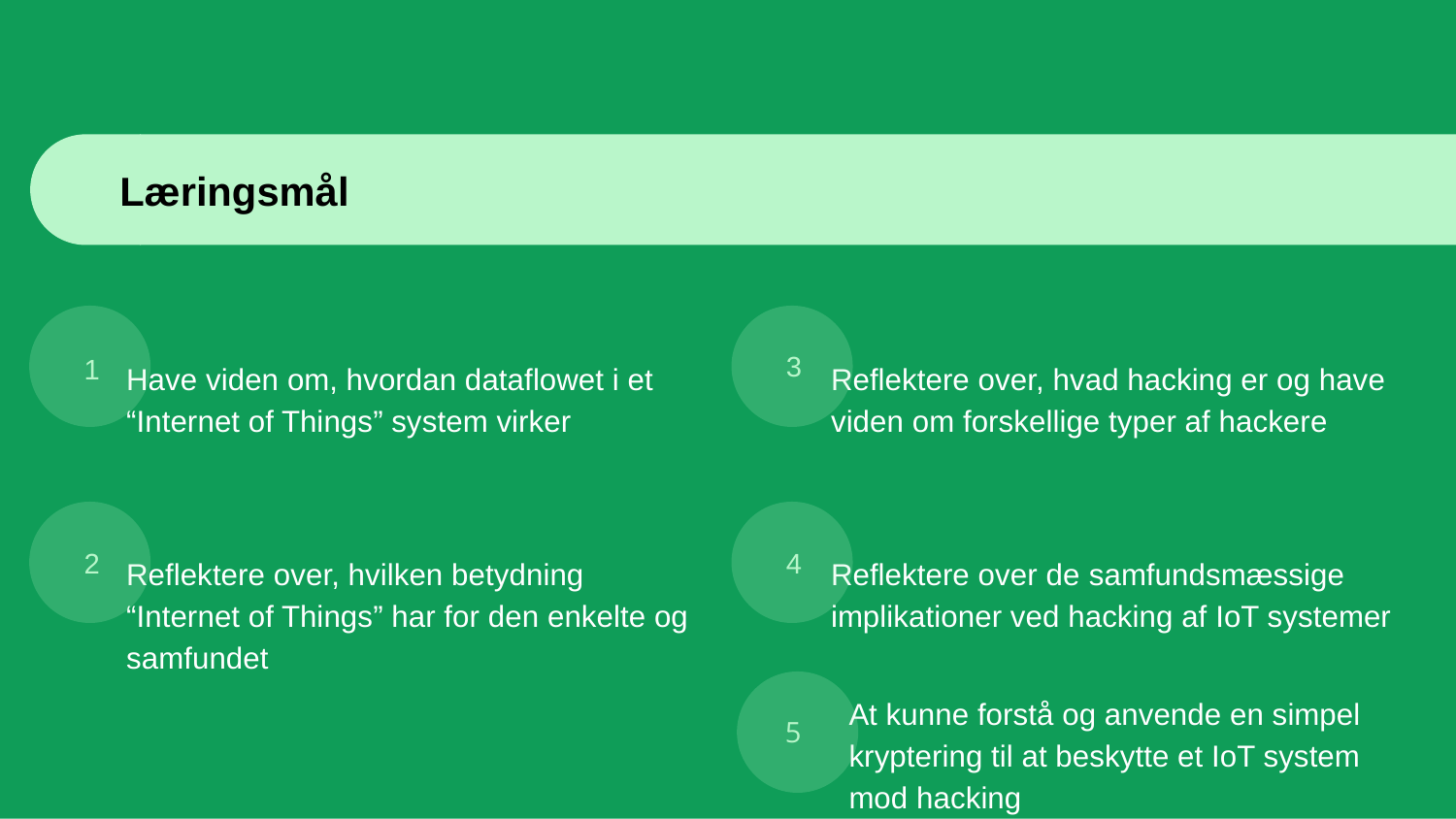

# Læringsmål

Have viden om, hvordan dataflowet i et “Internet of Things” system virker
Reflektere over, hvad hacking er og have viden om forskellige typer af hackere

Reflektere over, hvilken betydning “Internet of Things” har for den enkelte og samfundet
Reflektere over de samfundsmæssige implikationer ved hacking af IoT systemer

At kunne forstå og anvende en simpel kryptering til at beskytte et IoT system mod hacking
5